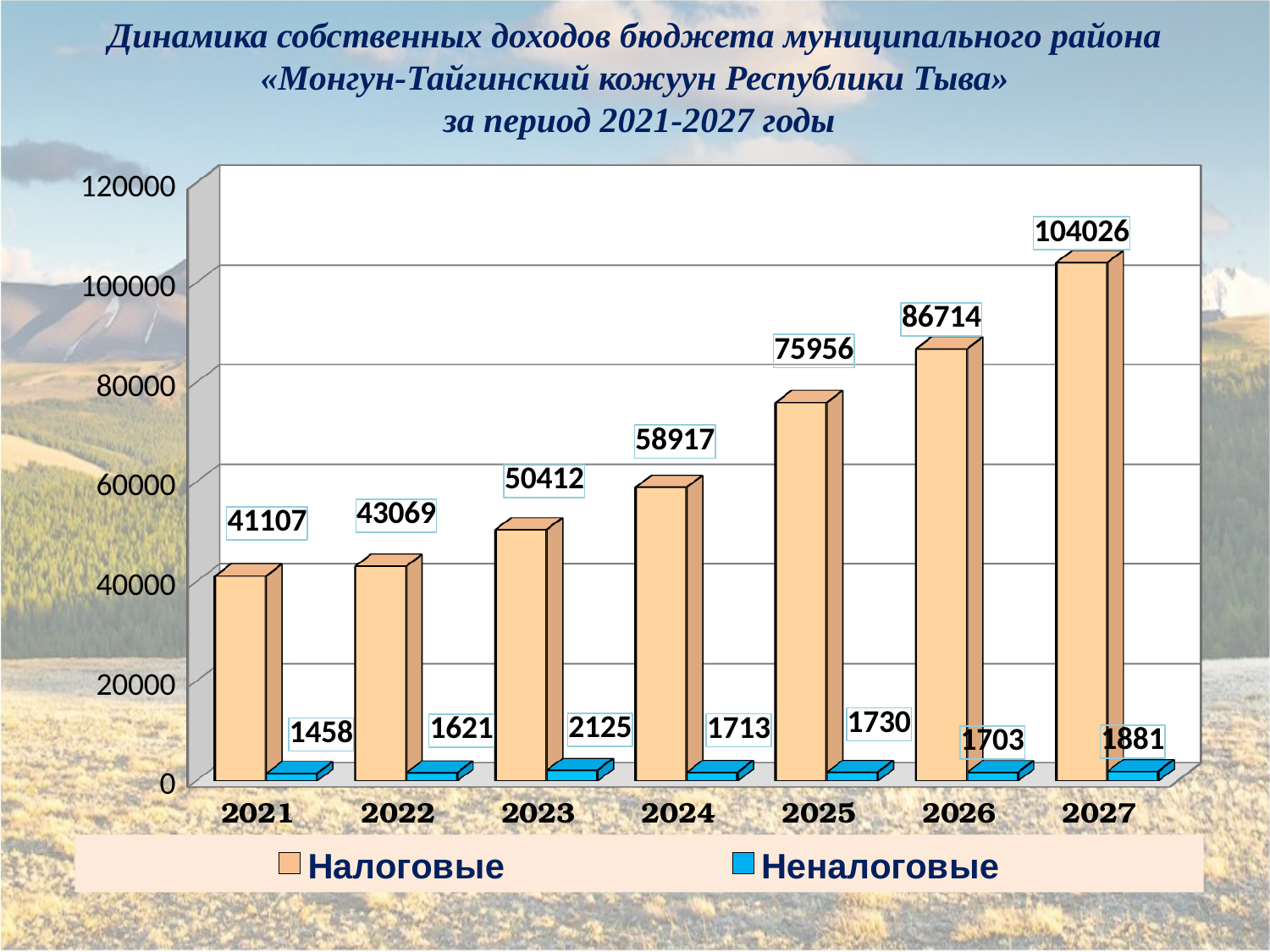

Динамика собственных доходов бюджета муниципального района
 «Монгун-Тайгинский кожуун Республики Тыва»
 за период 2021-2027 годы

[unsupported chart]